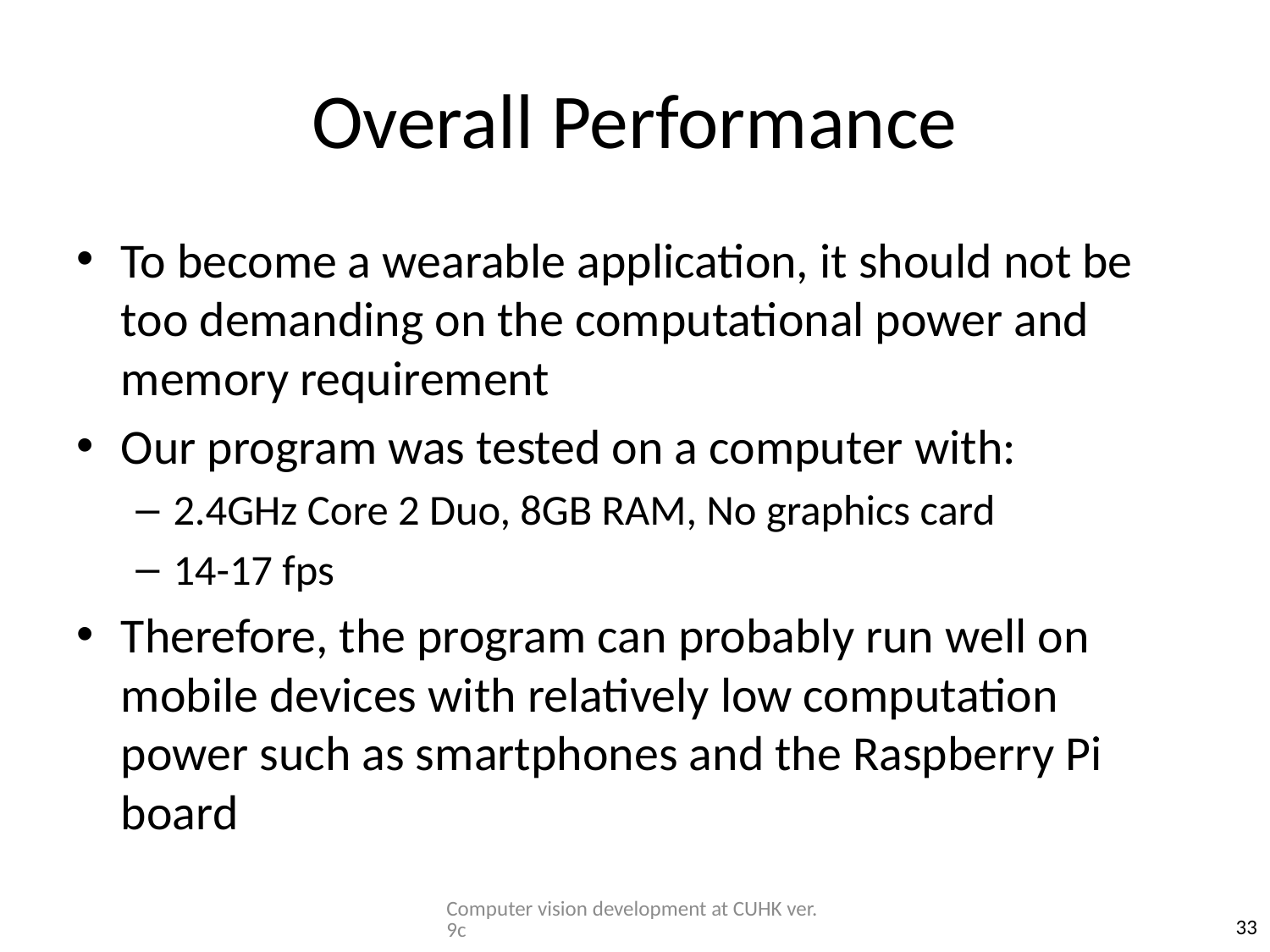

# Overall Performance
To become a wearable application, it should not be too demanding on the computational power and memory requirement
Our program was tested on a computer with:
2.4GHz Core 2 Duo, 8GB RAM, No graphics card
14-17 fps
Therefore, the program can probably run well on mobile devices with relatively low computation power such as smartphones and the Raspberry Pi board
Computer vision development at CUHK ver.9c
33